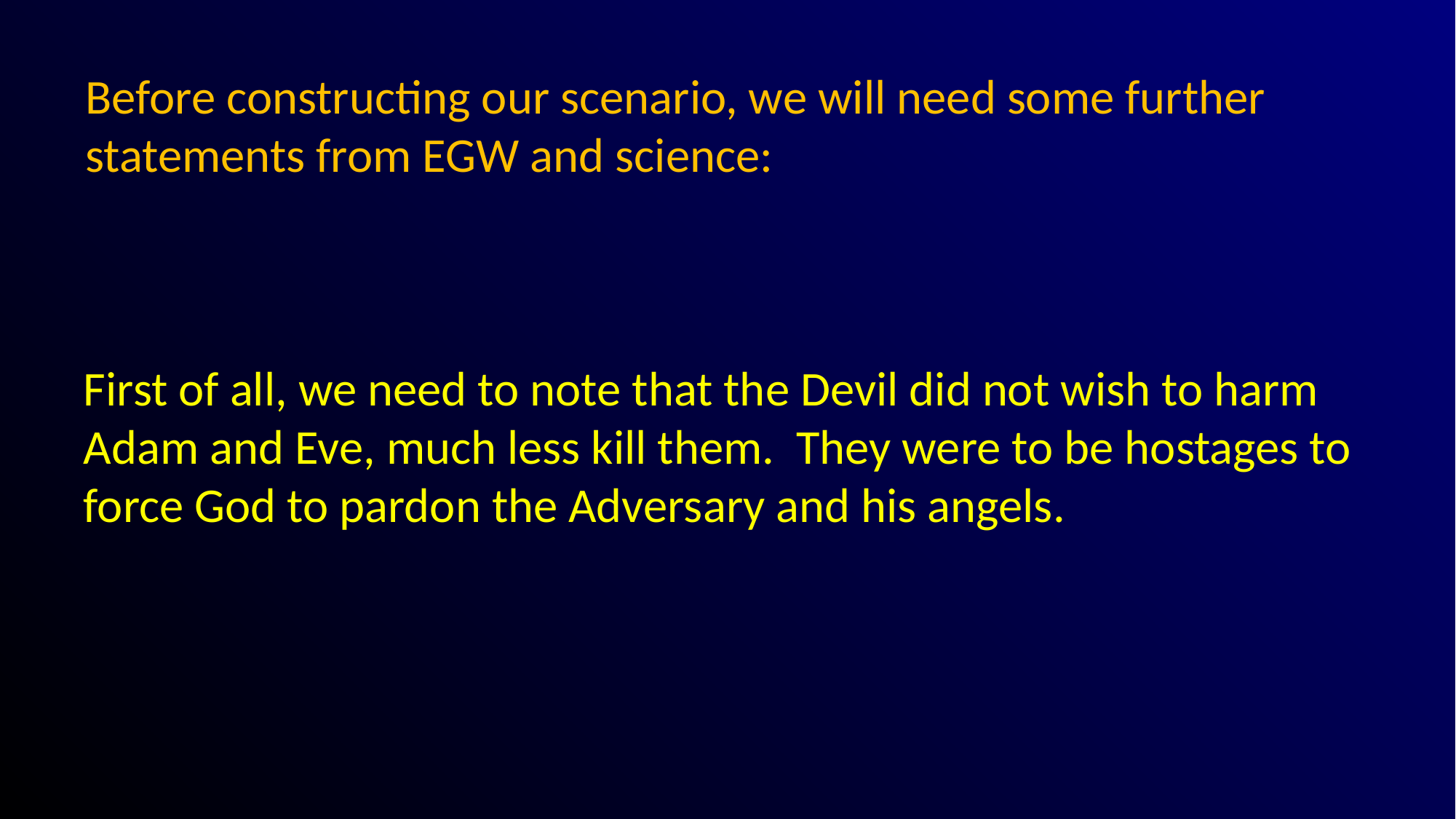

# Before constructing our scenario, we will need some further statements from EGW and science:
First of all, we need to note that the Devil did not wish to harm Adam and Eve, much less kill them.  They were to be hostages to force God to pardon the Adversary and his angels.